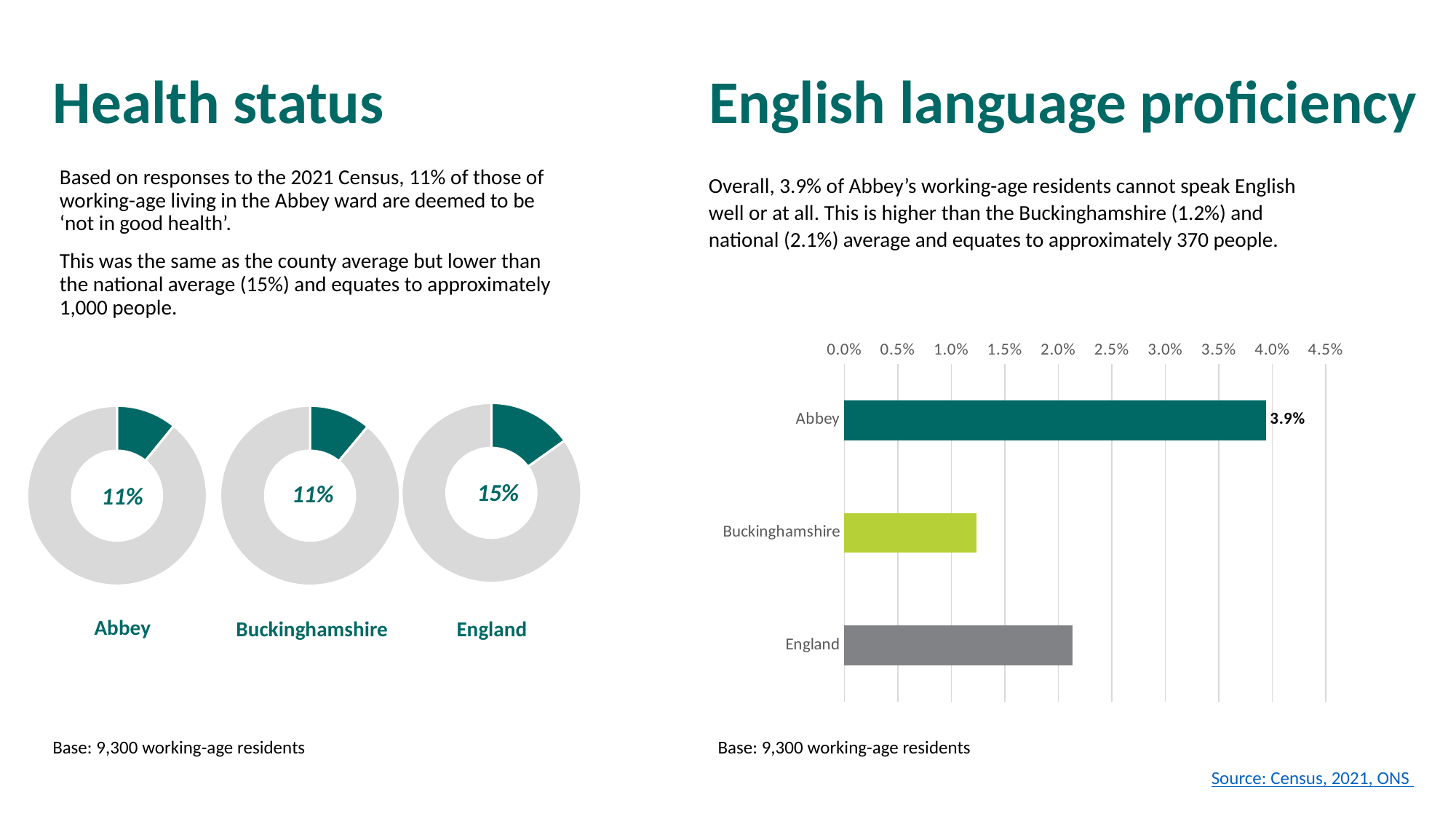

# Health status
English language proficiency
Based on responses to the 2021 Census, 11% of those of working-age living in the Abbey ward are deemed to be ‘not in good health’.
This was the same as the county average but lower than the national average (15%) and equates to approximately 1,000 people.
Overall, 3.9% of Abbey’s working-age residents cannot speak English well or at all. This is higher than the Buckinghamshire (1.2%) and national (2.1%) average and equates to approximately 370 people.

### Chart

| Category | Can't speak English well or cannot speak English |
|---|---|
| Abbey | 0.03939458995276943 |
| Buckinghamshire | 0.01232031040705599 |
| England | 0.021308130896166302 |

### Chart

| Category | England |
|---|---|
| % not in good health | 0.1513896641246921 |
| % in good health | 0.8486103358753079 |

### Chart

| Category | Abbey  |
|---|---|
| Not good health | 1014.0 |
| Good health | 8302.0 |

### Chart

| Category | Buckinghamshire |
|---|---|
| % not in good health | 0.11070648430002178 |
| % in good health | 0.8892935156999782 |
15%
11%
11%
Abbey
Buckinghamshire
England
Base: 9,300 working-age residents
Base: 9,300 working-age residents
Source: Census, 2021, ONS